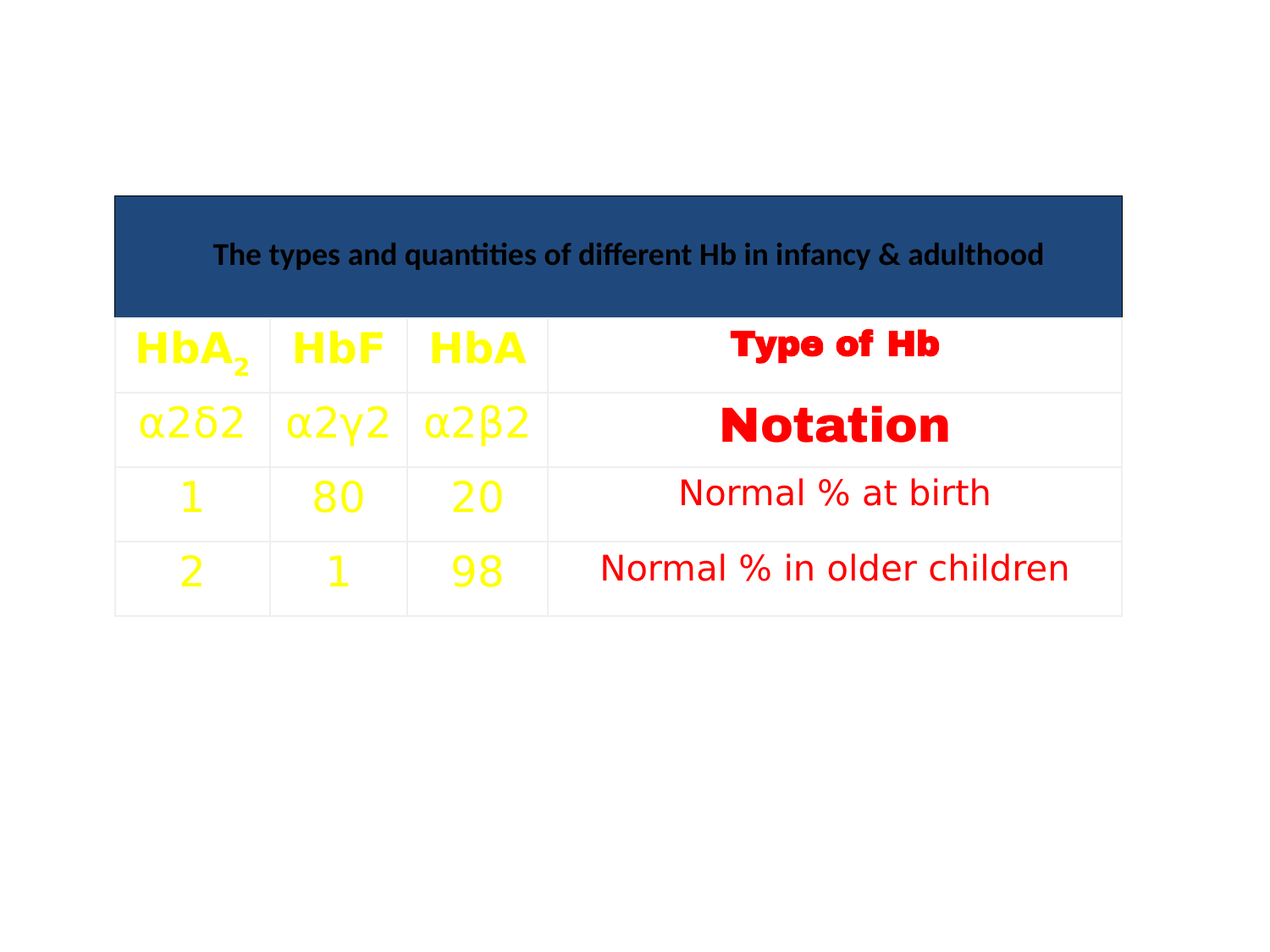

| The types and quantities of different Hb in infancy & adulthood |  |  |  |
| --- | --- | --- | --- |
| HbA2 | HbF | HbA | Type of Hb |
| α2δ2 | α2γ2 | α2β2 | Notation |
| 1 | 80 | 20 | Normal % at birth |
| 2 | 1 | 98 | Normal % in older children |